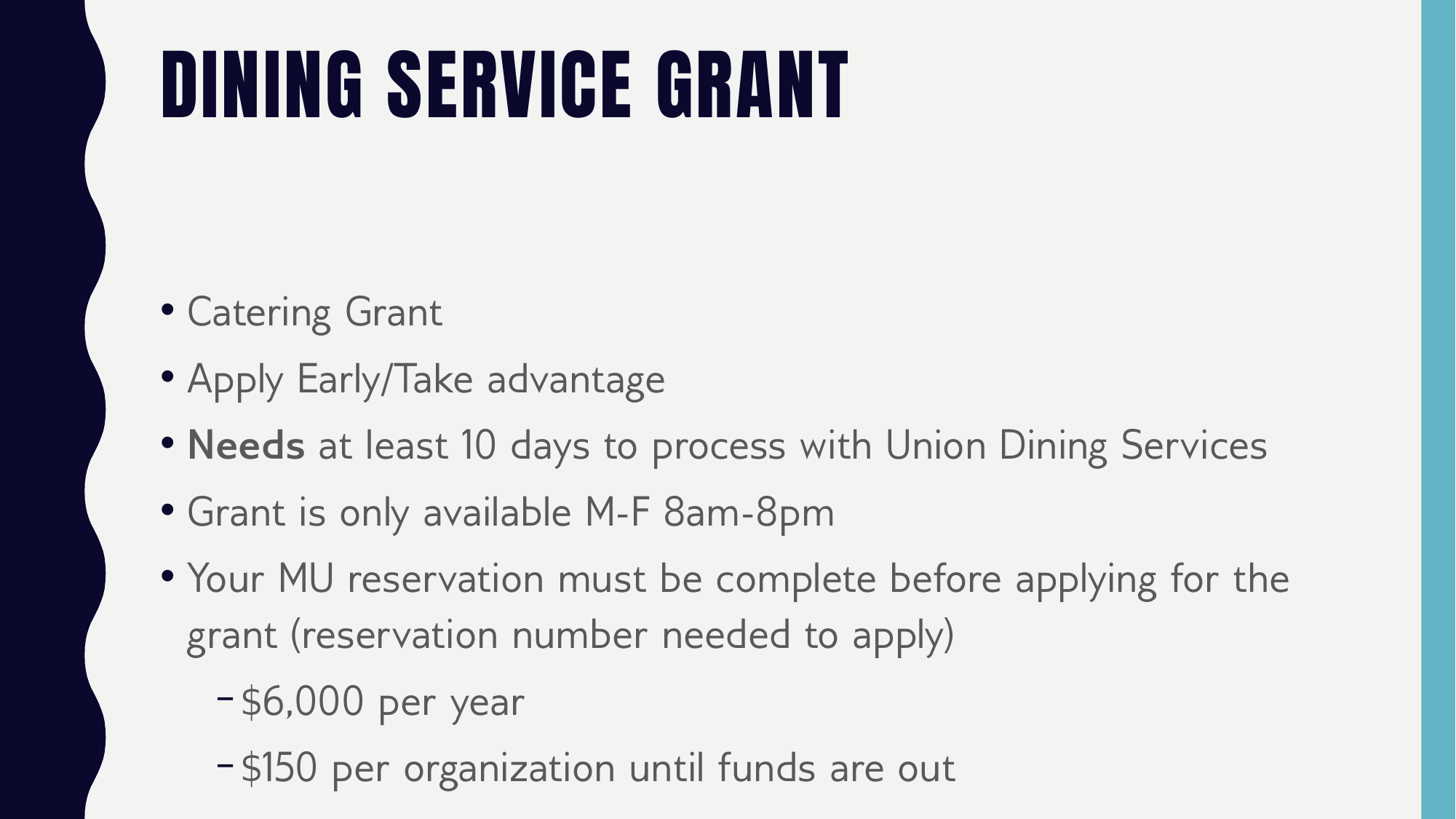

# Dining Service Grant
Catering Grant
Apply Early/Take advantage
Needs at least 10 days to process with Union Dining Services
Grant is only available M-F 8am-8pm
Your MU reservation must be complete before applying for the grant (reservation number needed to apply)
$6,000 per year
$150 per organization until funds are out